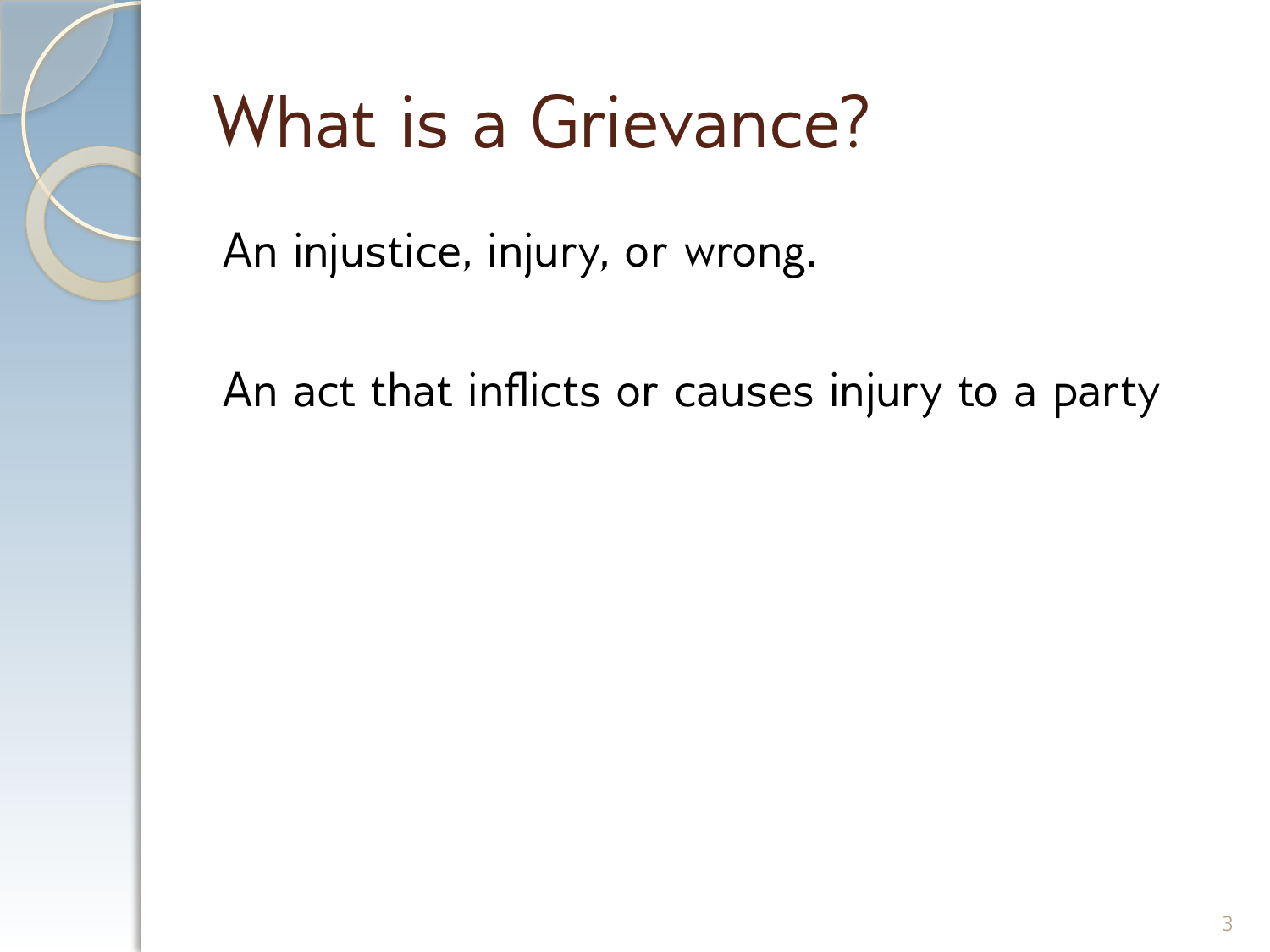

# What is a Grievance?
An injustice, injury, or wrong.

An act that inflicts or causes injury to a party
3